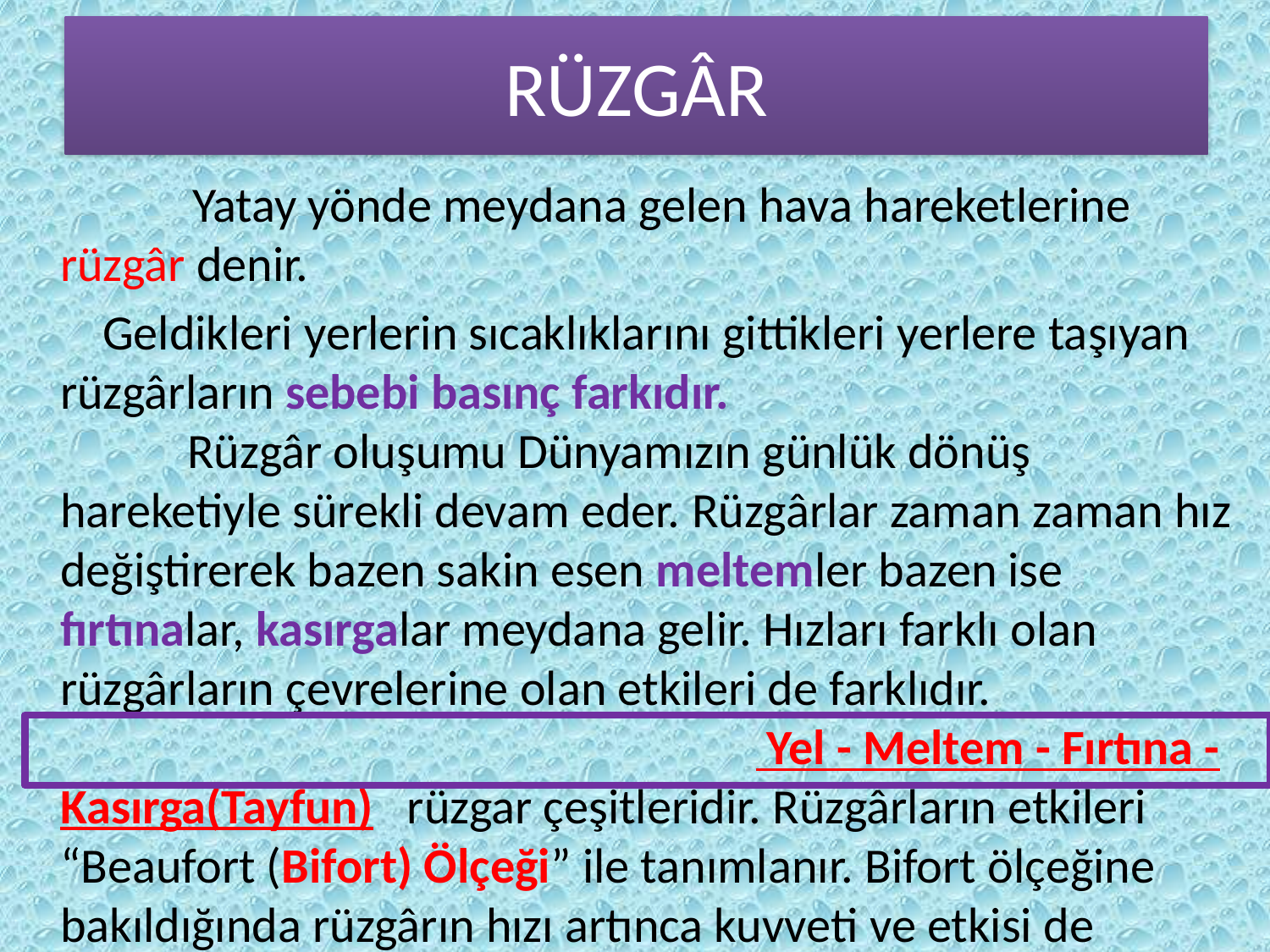

# RÜZGÂR
                Yatay yönde meydana gelen hava hareketlerine rüzgâr denir.
        Geldikleri yerlerin sıcaklıklarını gittikleri yerlere taşıyan rüzgârların sebebi basınç farkıdır.                                                        	Rüzgâr oluşumu Dünyamızın günlük dönüş hareketiyle sürekli devam eder. Rüzgârlar zaman zaman hız değiştirerek bazen sakin esen meltemler bazen ise fırtınalar, kasırgalar meydana gelir. Hızları farklı olan rüzgârların çevrelerine olan etkileri de farklıdır.                                                                                       Yel - Meltem - Fırtına - Kasırga(Tayfun)   rüzgar çeşitleridir. Rüzgârların etkileri “Beaufort (Bifort) Ölçeği” ile tanımlanır. Bifort ölçeğine bakıldığında rüzgârın hızı artınca kuvveti ve etkisi de artmaktadır.